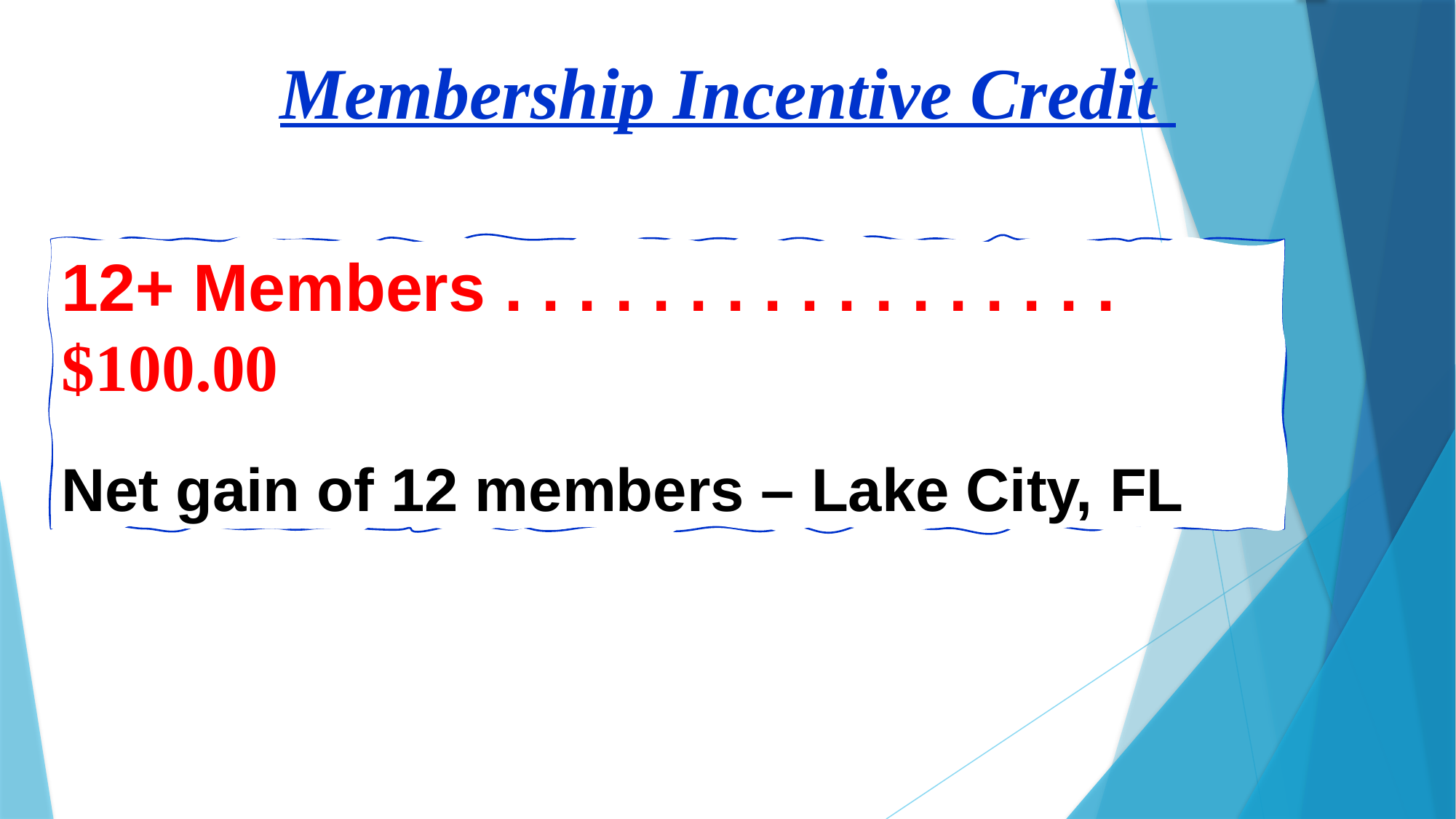

Membership Incentive Credit
12+ Members . . . . . . . . . . . . . . . . . $100.00

Net gain of 12 members – Lake City, FL